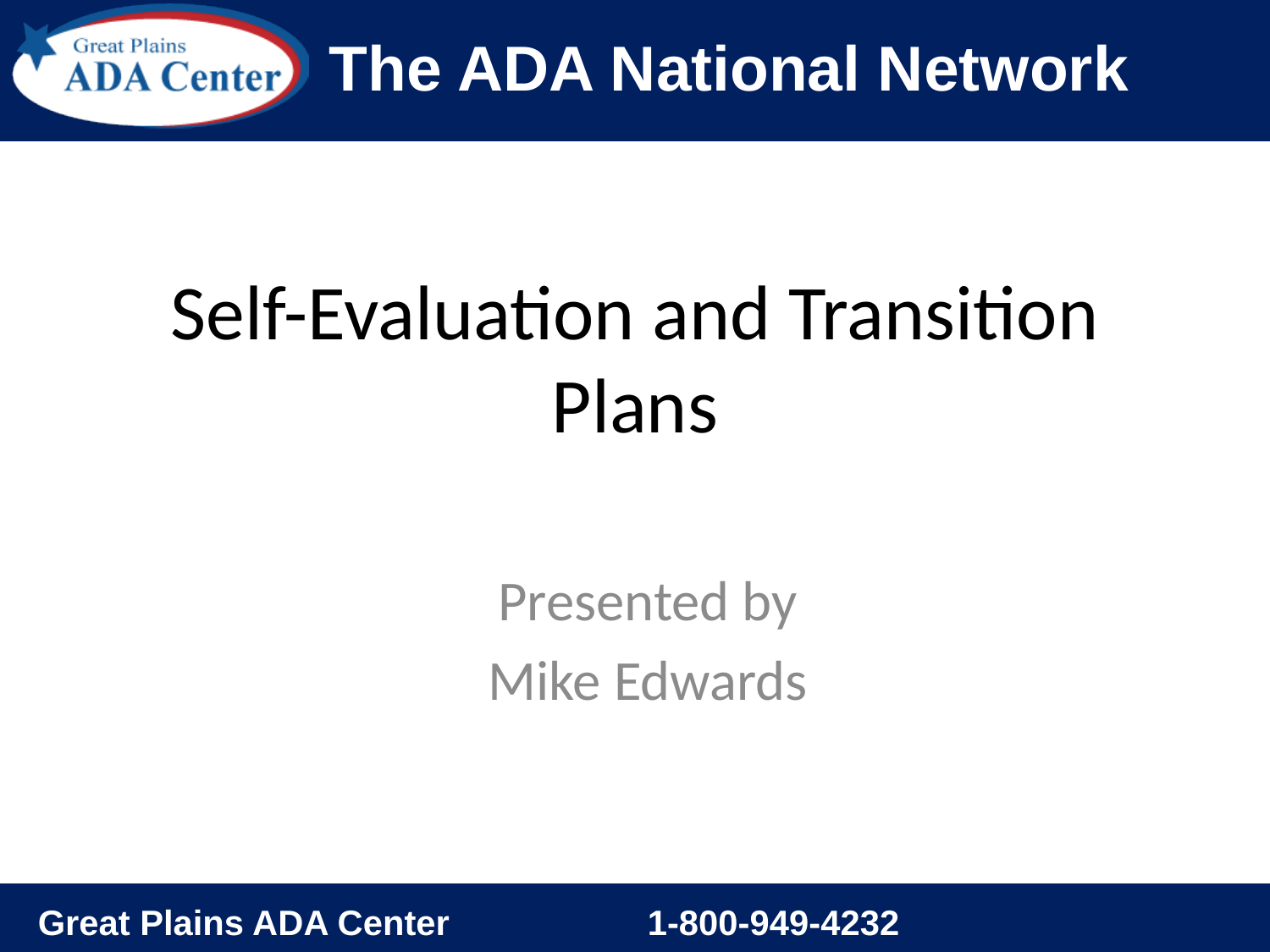

# Self-Evaluation and Transition Plans

Presented by
Mike Edwards